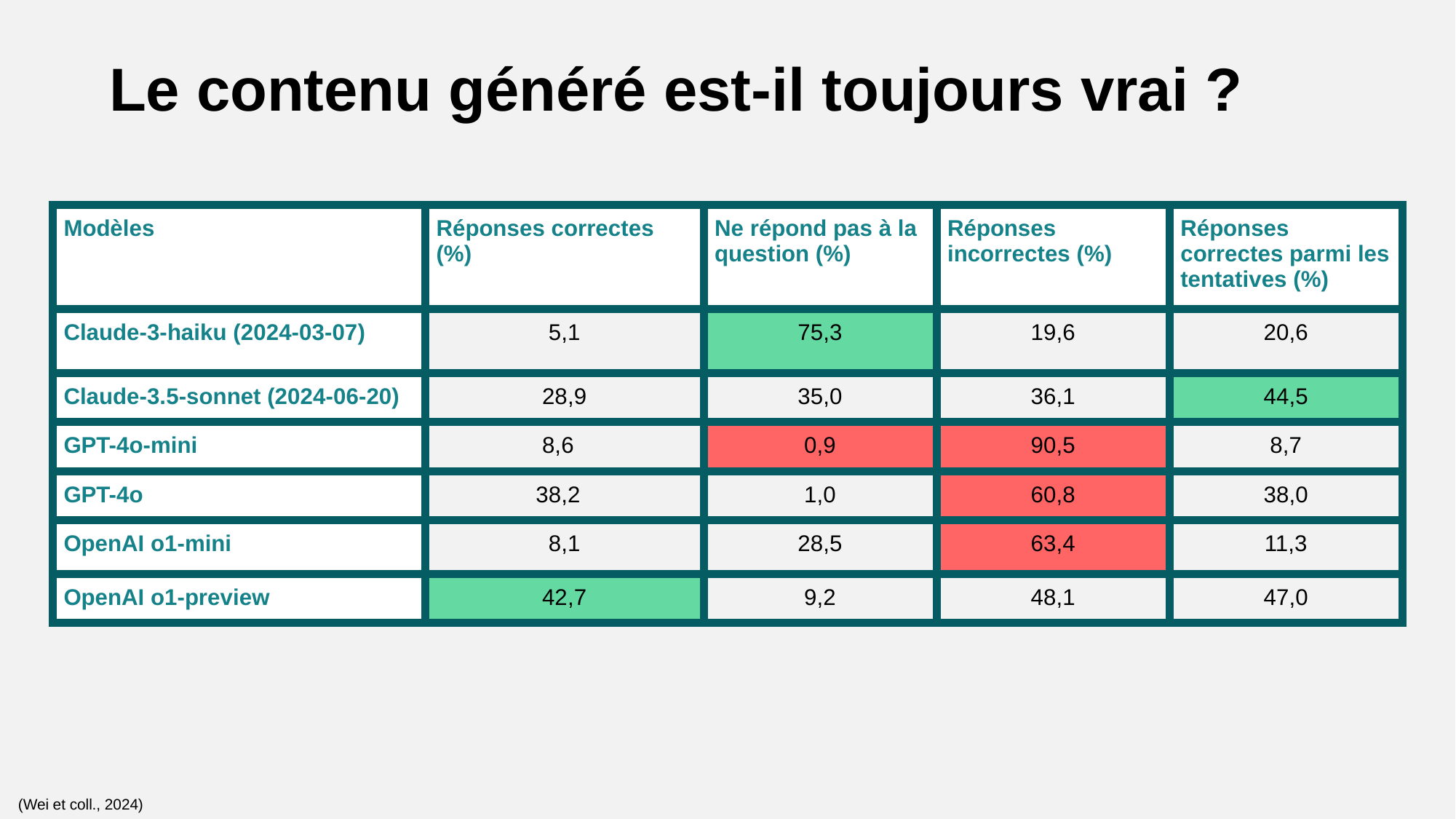

Le contenu généré est-il toujours vrai ?
| Modèles | Réponses correctes (%) | Ne répond pas à la question (%) | Réponses incorrectes (%) | Réponses correctes parmi les tentatives (%) |
| --- | --- | --- | --- | --- |
| Claude-3-haiku (2024-03-07) | 5,1 | 75,3 | 19,6 | 20,6 |
| Claude-3.5-sonnet (2024-06-20) | 28,9 | 35,0 | 36,1 | 44,5 |
| GPT-4o-mini | 8,6 | 0,9 | 90,5 | 8,7 |
| GPT-4o | 38,2 | 1,0 | 60,8 | 38,0 |
| OpenAI o1-mini | 8,1 | 28,5 | 63,4 | 11,3 |
| OpenAI o1-preview | 42,7 | 9,2 | 48,1 | 47,0 |
(Wei et coll., 2024)